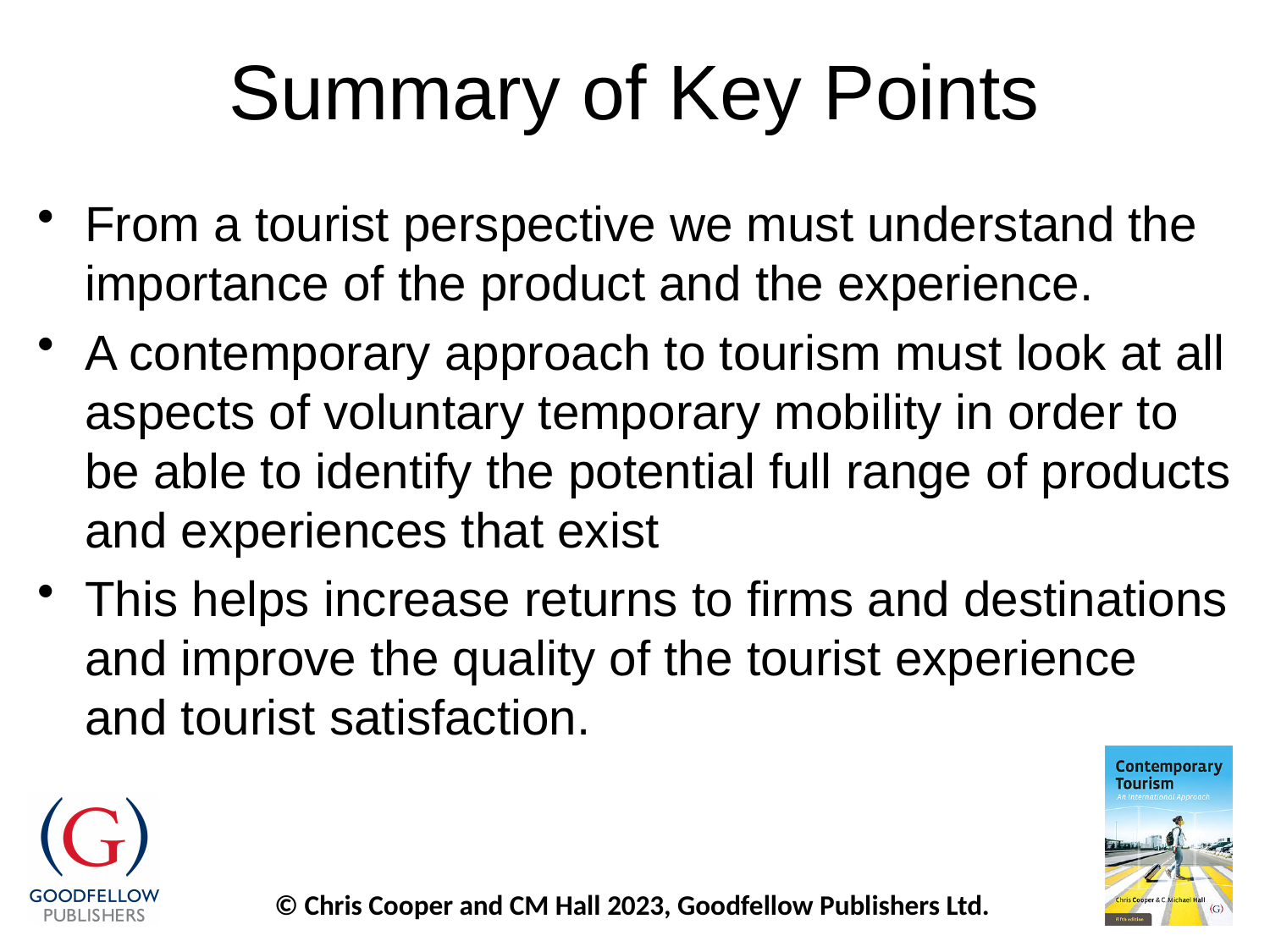

# Summary of Key Points
From a tourist perspective we must understand the importance of the product and the experience.
A contemporary approach to tourism must look at all aspects of voluntary temporary mobility in order to be able to identify the potential full range of products and experiences that exist
This helps increase returns to firms and destinations and improve the quality of the tourist experience and tourist satisfaction.